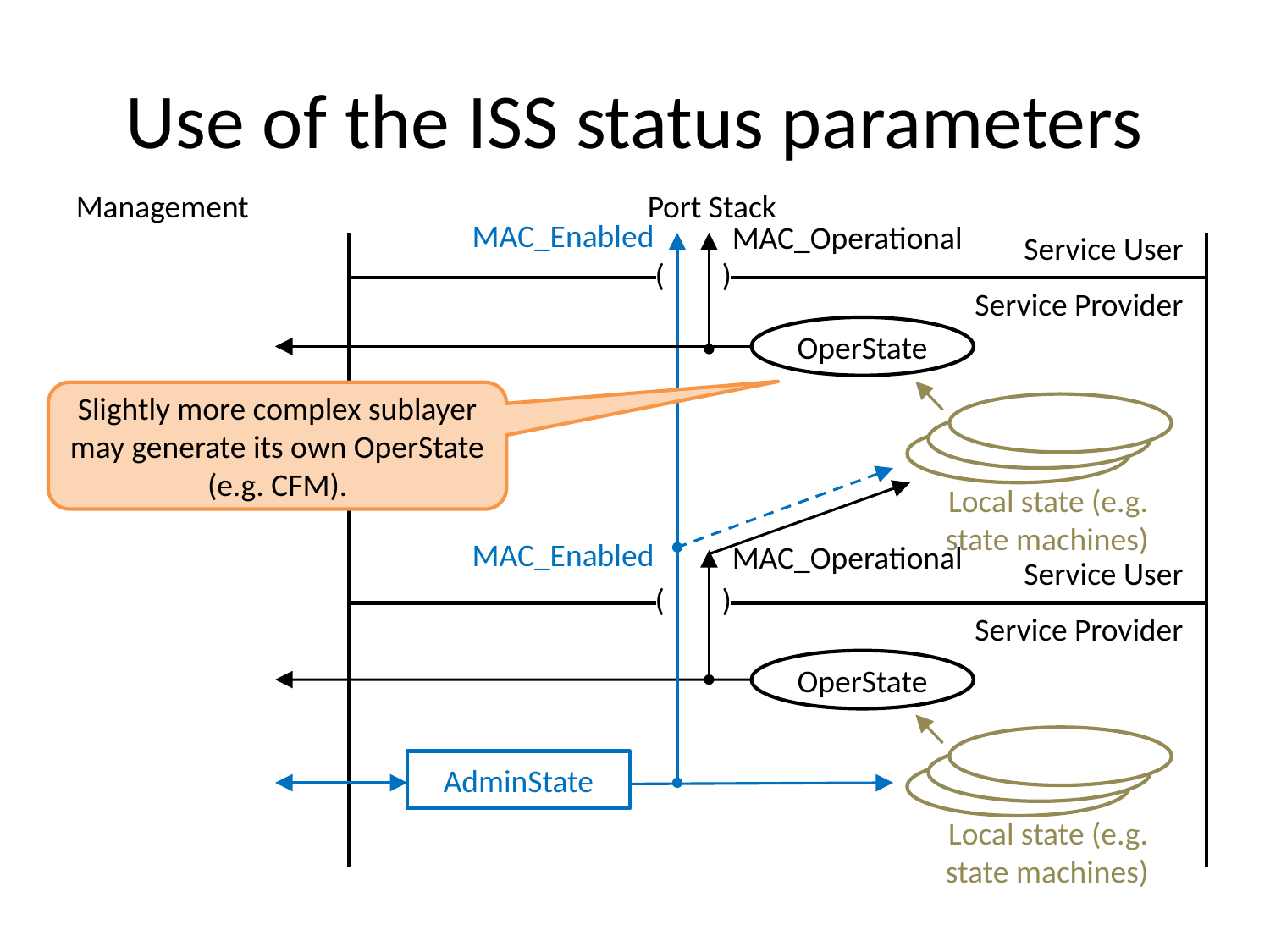

# Use of the ISS status parameters
Management
Port Stack
MAC_Enabled
MAC_Operational
Service User
(        )
Service Provider
OperState
Slightly more complex sublayer may generate its own OperState (e.g. CFM).

Local state (e.g. state machines)
MAC_Enabled
MAC_Operational
Service User
(        )
Service Provider
OperState

AdminState

Local state (e.g. state machines)